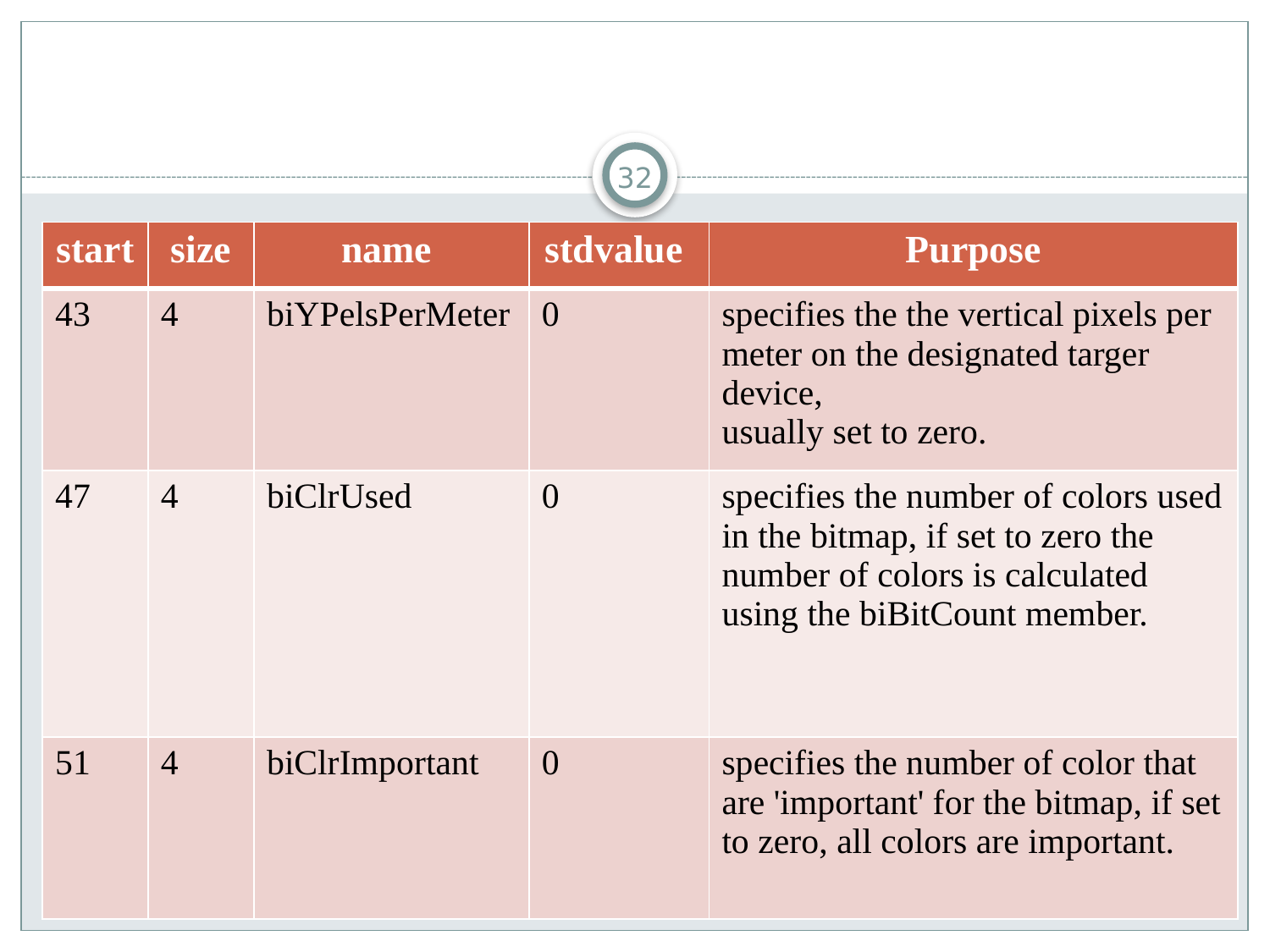

#
32

| start | size | name | stdvalue | Purpose |
| --- | --- | --- | --- | --- |
| 43 | 4 | biYPelsPerMeter | 0 | specifies the the vertical pixels per meter on the designated targer device, usually set to zero. |
| 47 | 4 | biClrUsed | 0 | specifies the number of colors used in the bitmap, if set to zero the number of colors is calculated using the biBitCount member. |
| 51 | 4 | biClrImportant | 0 | specifies the number of color that are 'important' for the bitmap, if set to zero, all colors are important. |